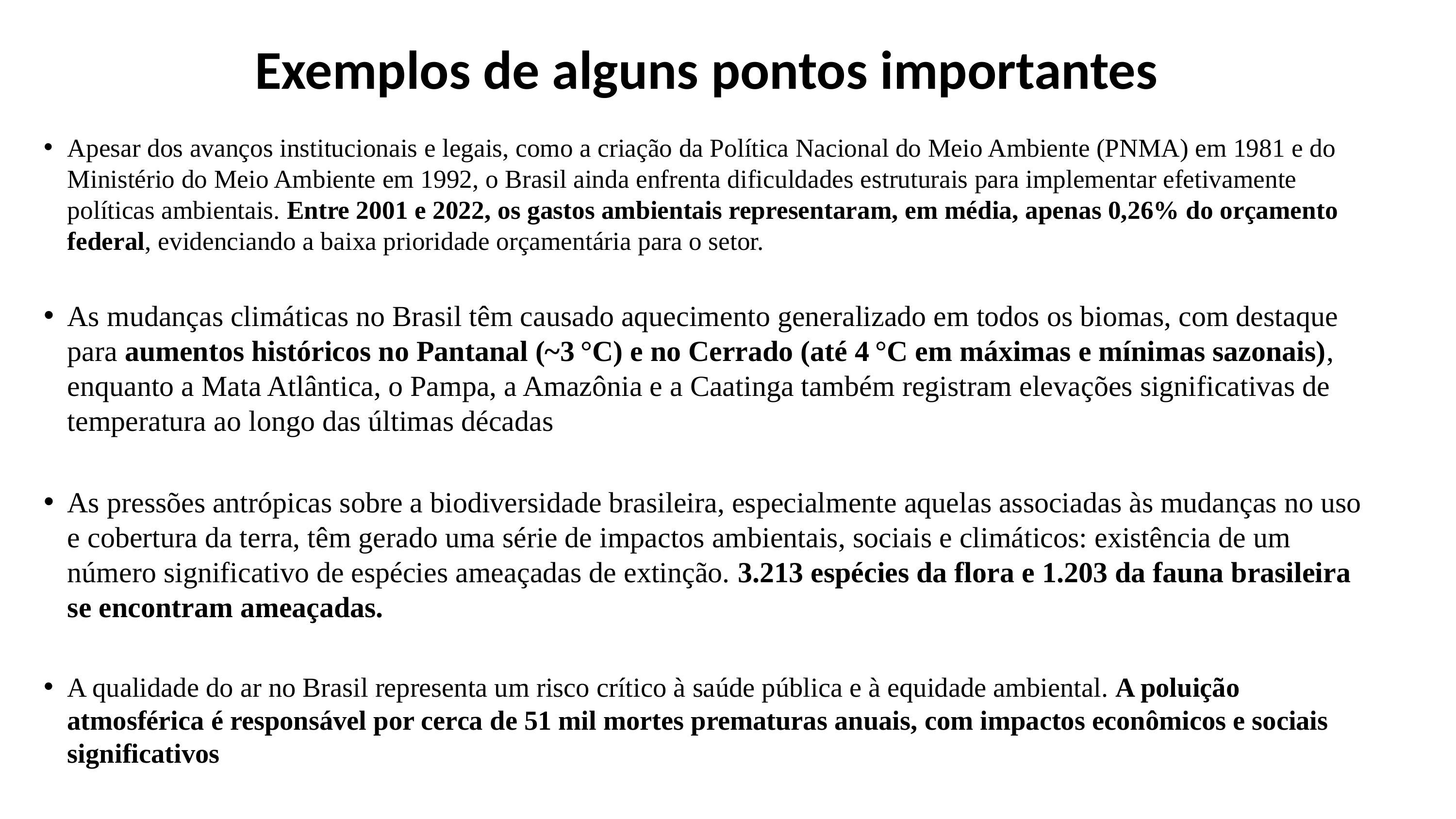

# Exemplos de alguns pontos importantes
Apesar dos avanços institucionais e legais, como a criação da Política Nacional do Meio Ambiente (PNMA) em 1981 e do Ministério do Meio Ambiente em 1992, o Brasil ainda enfrenta dificuldades estruturais para implementar efetivamente políticas ambientais. Entre 2001 e 2022, os gastos ambientais representaram, em média, apenas 0,26% do orçamento federal, evidenciando a baixa prioridade orçamentária para o setor.

As mudanças climáticas no Brasil têm causado aquecimento generalizado em todos os biomas, com destaque para aumentos históricos no Pantanal (~3 °C) e no Cerrado (até 4 °C em máximas e mínimas sazonais), enquanto a Mata Atlântica, o Pampa, a Amazônia e a Caatinga também registram elevações significativas de temperatura ao longo das últimas décadas

As pressões antrópicas sobre a biodiversidade brasileira, especialmente aquelas associadas às mudanças no uso e cobertura da terra, têm gerado uma série de impactos ambientais, sociais e climáticos: existência de um número significativo de espécies ameaçadas de extinção. 3.213 espécies da flora e 1.203 da fauna brasileira se encontram ameaçadas.

A qualidade do ar no Brasil representa um risco crítico à saúde pública e à equidade ambiental. A poluição atmosférica é responsável por cerca de 51 mil mortes prematuras anuais, com impactos econômicos e sociais significativos